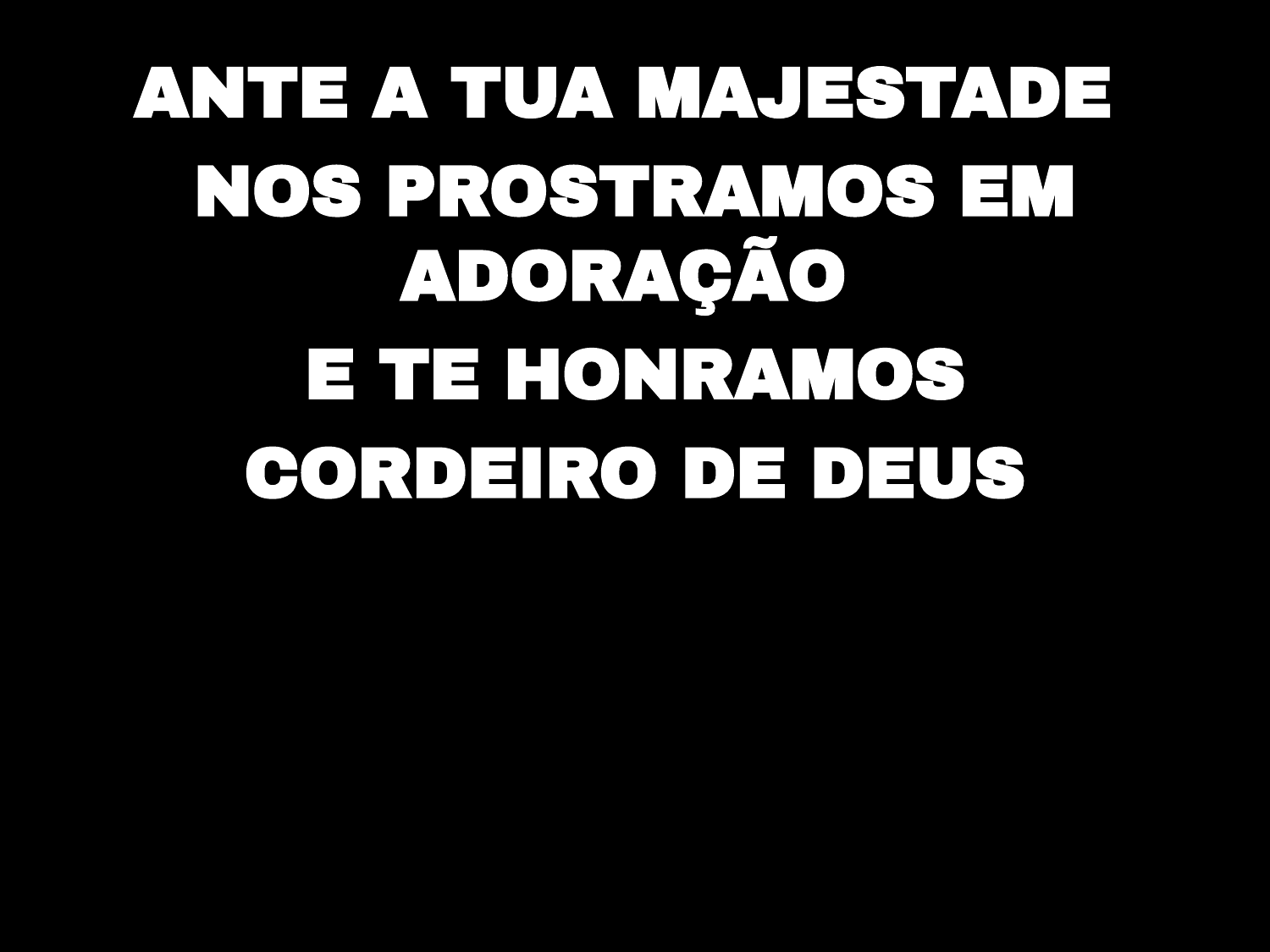

ANTE A TUA MAJESTADE
NOS PROSTRAMOS EM ADORAÇÃO
E TE HONRAMOS
CORDEIRO DE DEUS